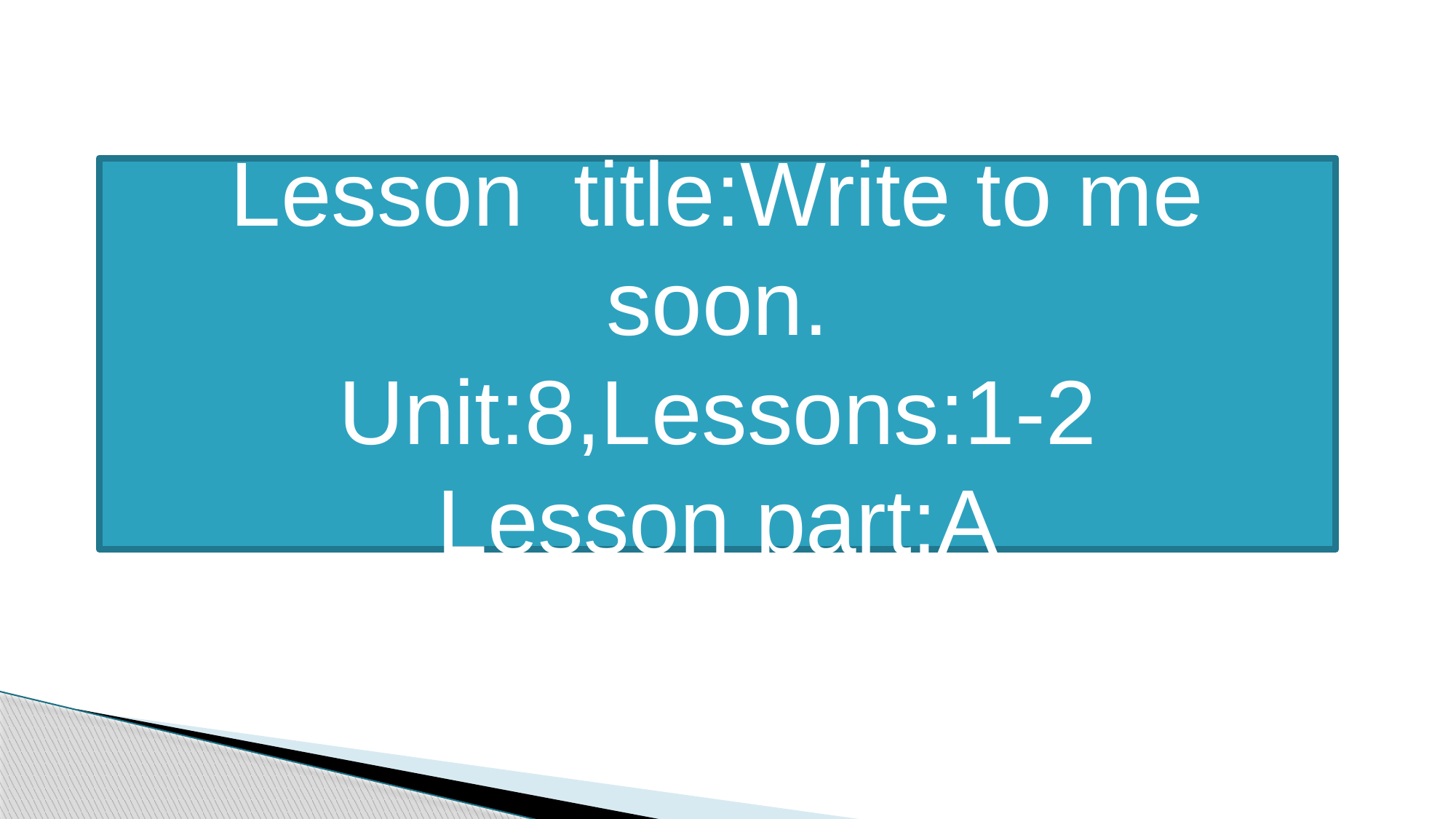

Lesson  title:Write to me soon.
Unit:8,Lessons:1-2
Lesson part:A